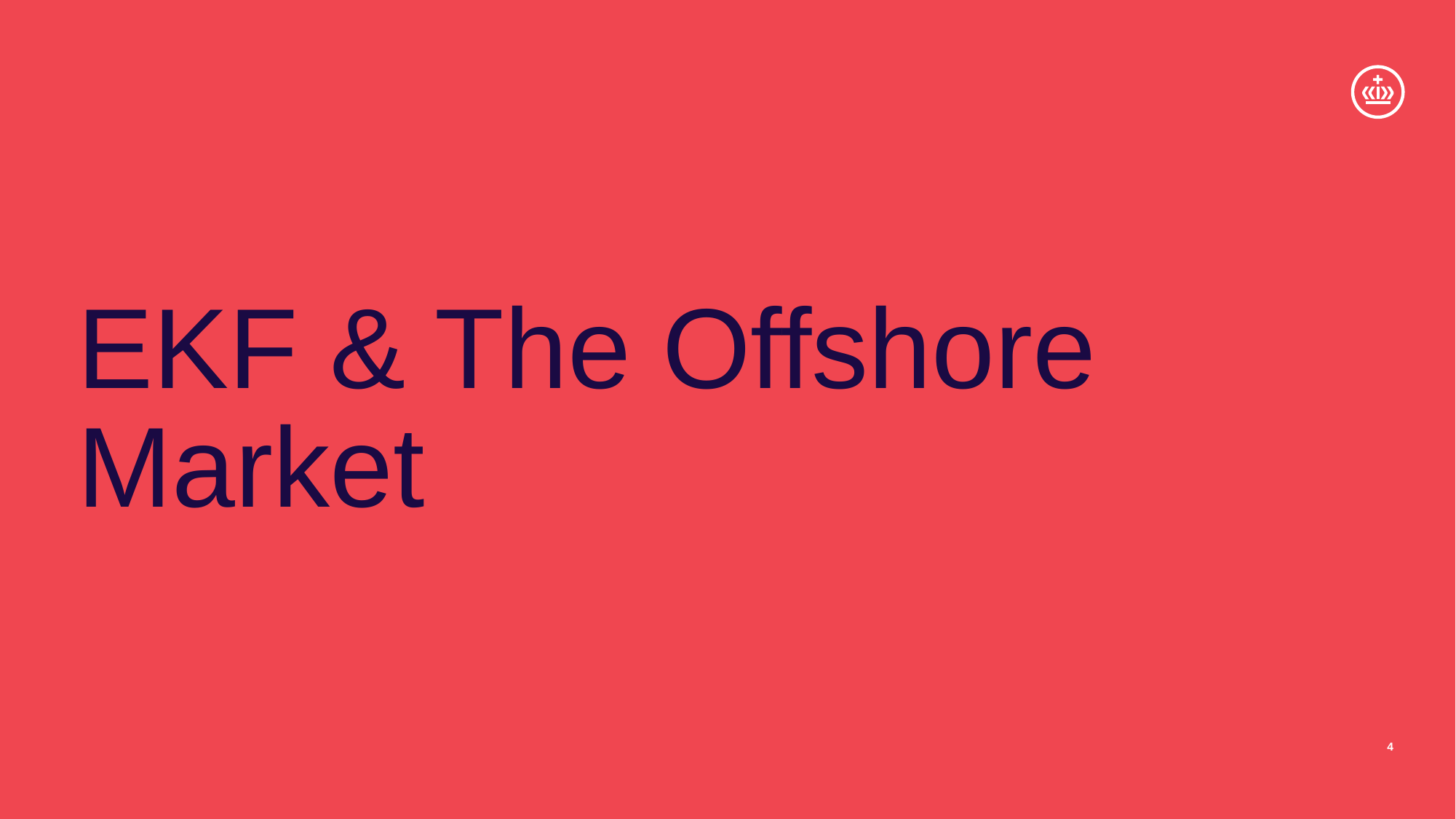

# EKF & The Offshore Market
4